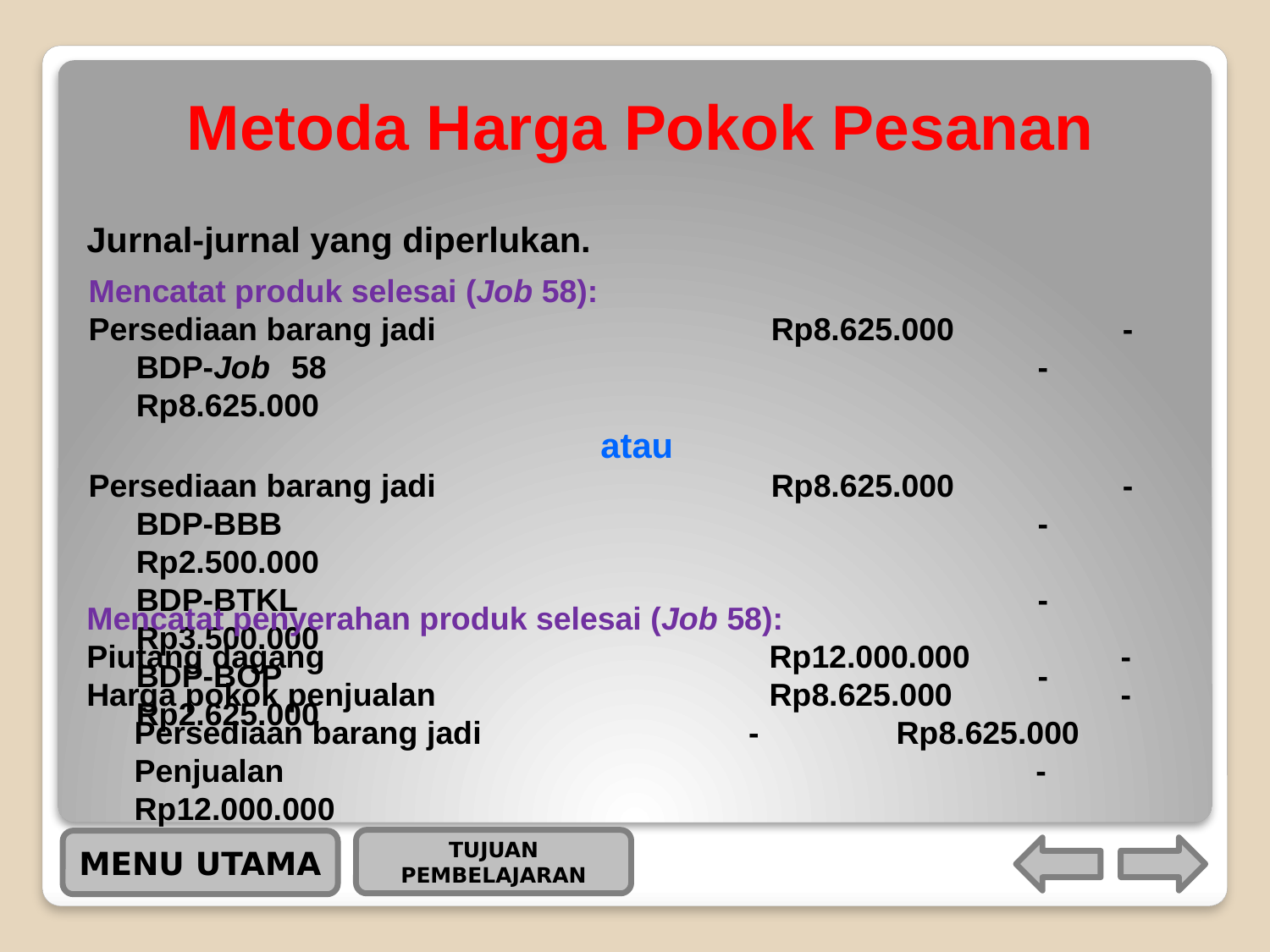

# Metoda Harga Pokok Pesanan
Jurnal-jurnal yang diperlukan.
Mencatat produk selesai (Job 58):
Persediaan barang jadi			Rp8.625.000	           -
	BDP-Job 58				            -		Rp8.625.000
atau
Persediaan barang jadi			Rp8.625.000	           -
	BDP-BBB				            -		Rp2.500.000
	BDP-BTKL				            -		Rp3.500.000
	BDP-BOP				            -		Rp2.625.000
Mencatat penyerahan produk selesai (Job 58):
Piutang dagang				Rp12.000.000	           -
Harga pokok penjualan			Rp8.625.000	           -
	Persediaan barang jadi		            -		Rp8.625.000
	Penjualan				            -		Rp12.000.000
TUJUAN PEMBELAJARAN
MENU UTAMA